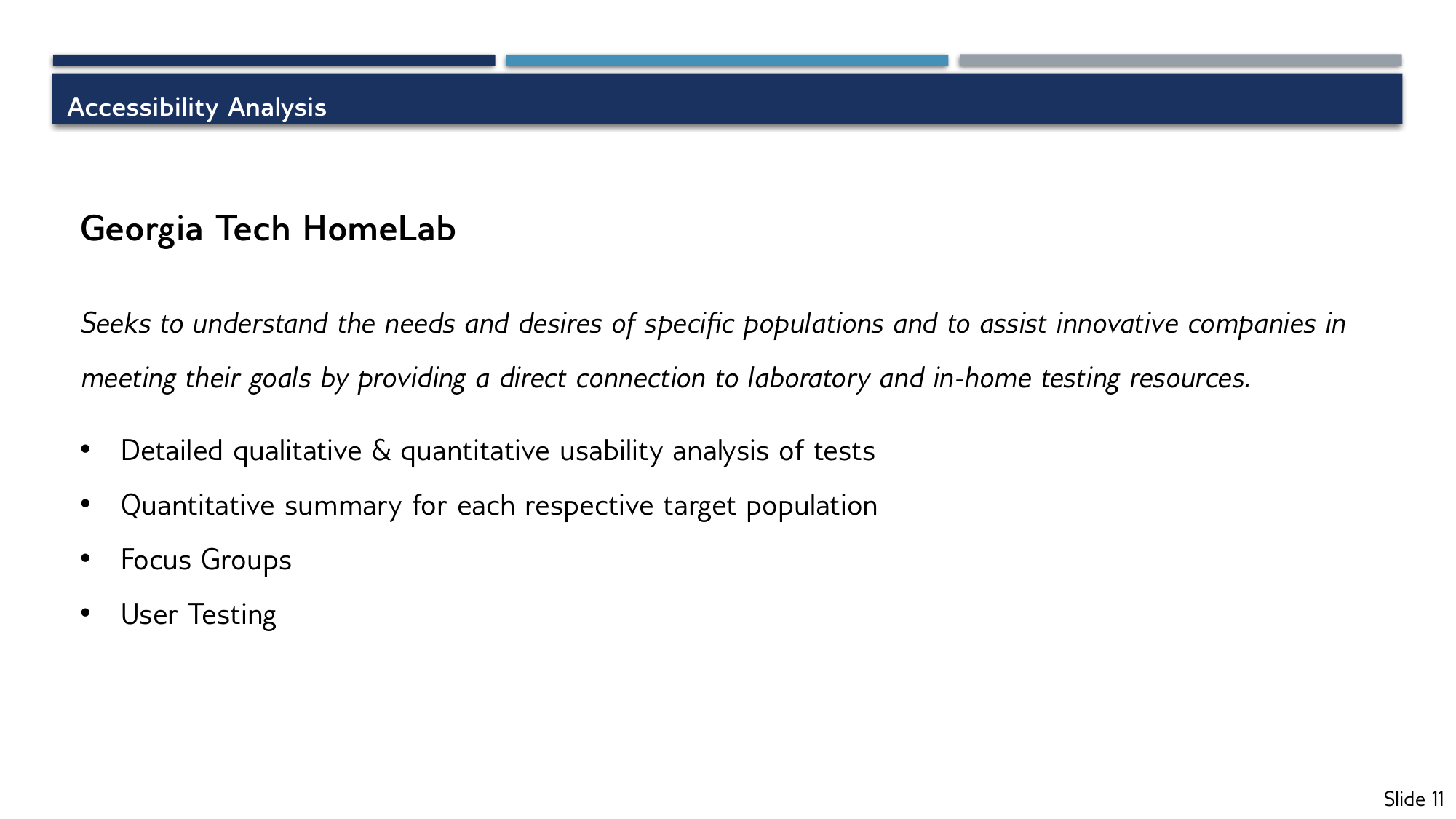

# Accessibility Analysis
Georgia Tech HomeLab

Seeks to understand the needs and desires of specific populations and to assist innovative companies in meeting their goals by providing a direct connection to laboratory and in-home testing resources.
Detailed qualitative & quantitative usability analysis of tests
Quantitative summary for each respective target population
Focus Groups
User Testing

Slide 11